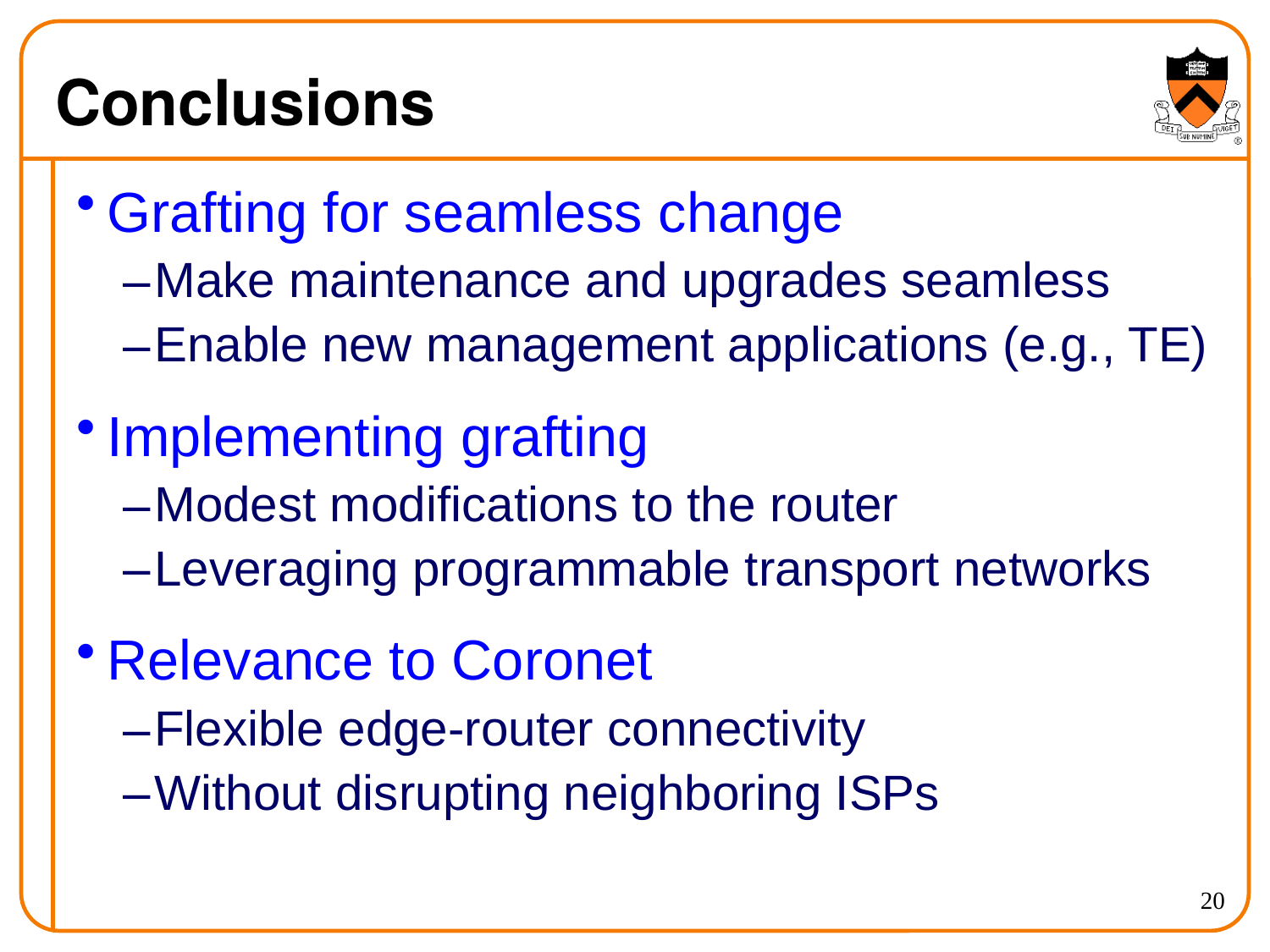

# Conclusions
Grafting for seamless change
Make maintenance and upgrades seamless
Enable new management applications (e.g., TE)
Implementing grafting
Modest modifications to the router
Leveraging programmable transport networks
Relevance to Coronet
Flexible edge-router connectivity
Without disrupting neighboring ISPs
20